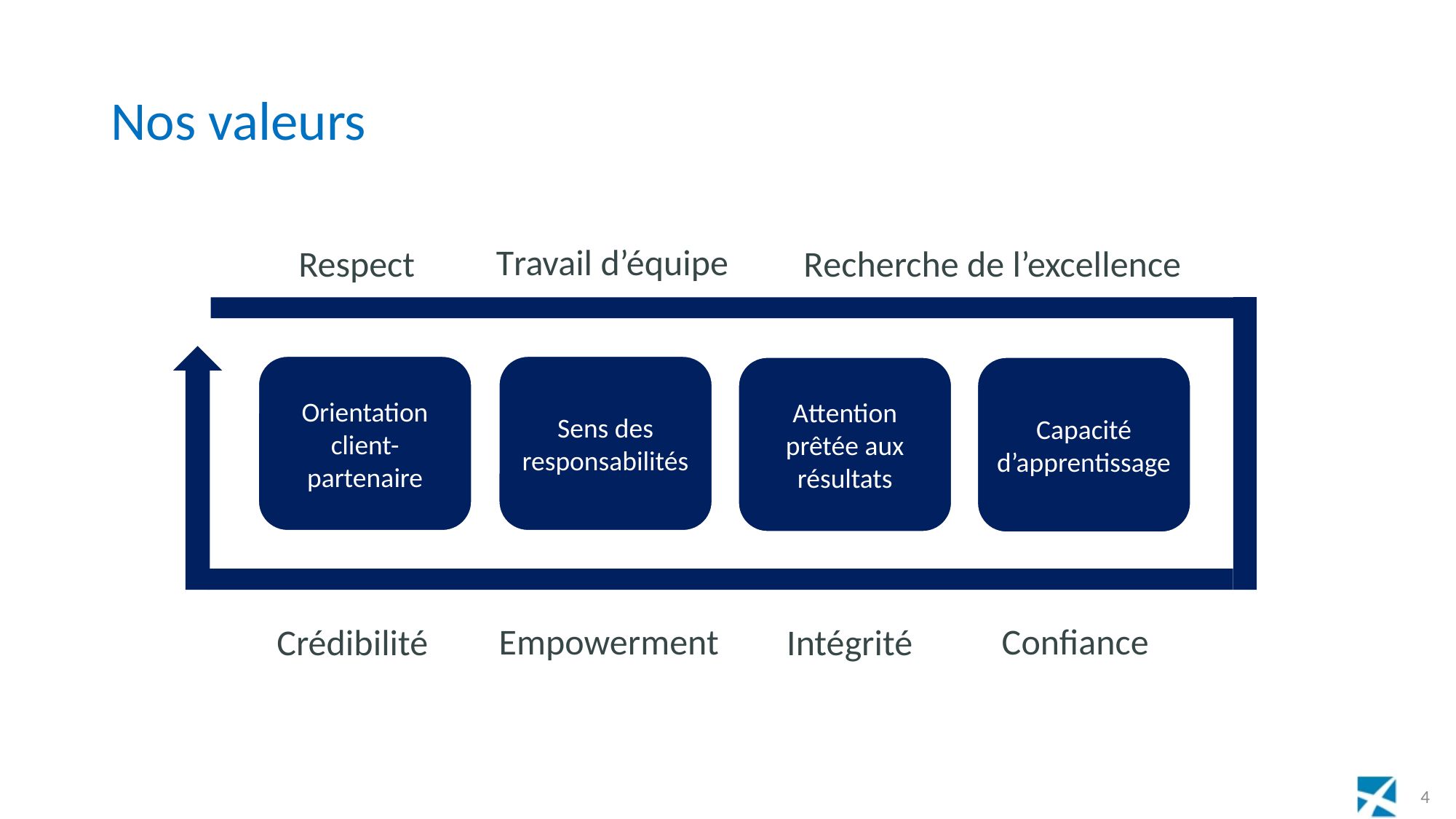

# Nos valeurs
Travail d’équipe
Recherche de l’excellence
Respect

Orientation client-partenaire
Sens des responsabilités
Attention prêtée aux résultats
Capacité d’apprentissage

Empowerment
Confiance
Crédibilité
Intégrité
4